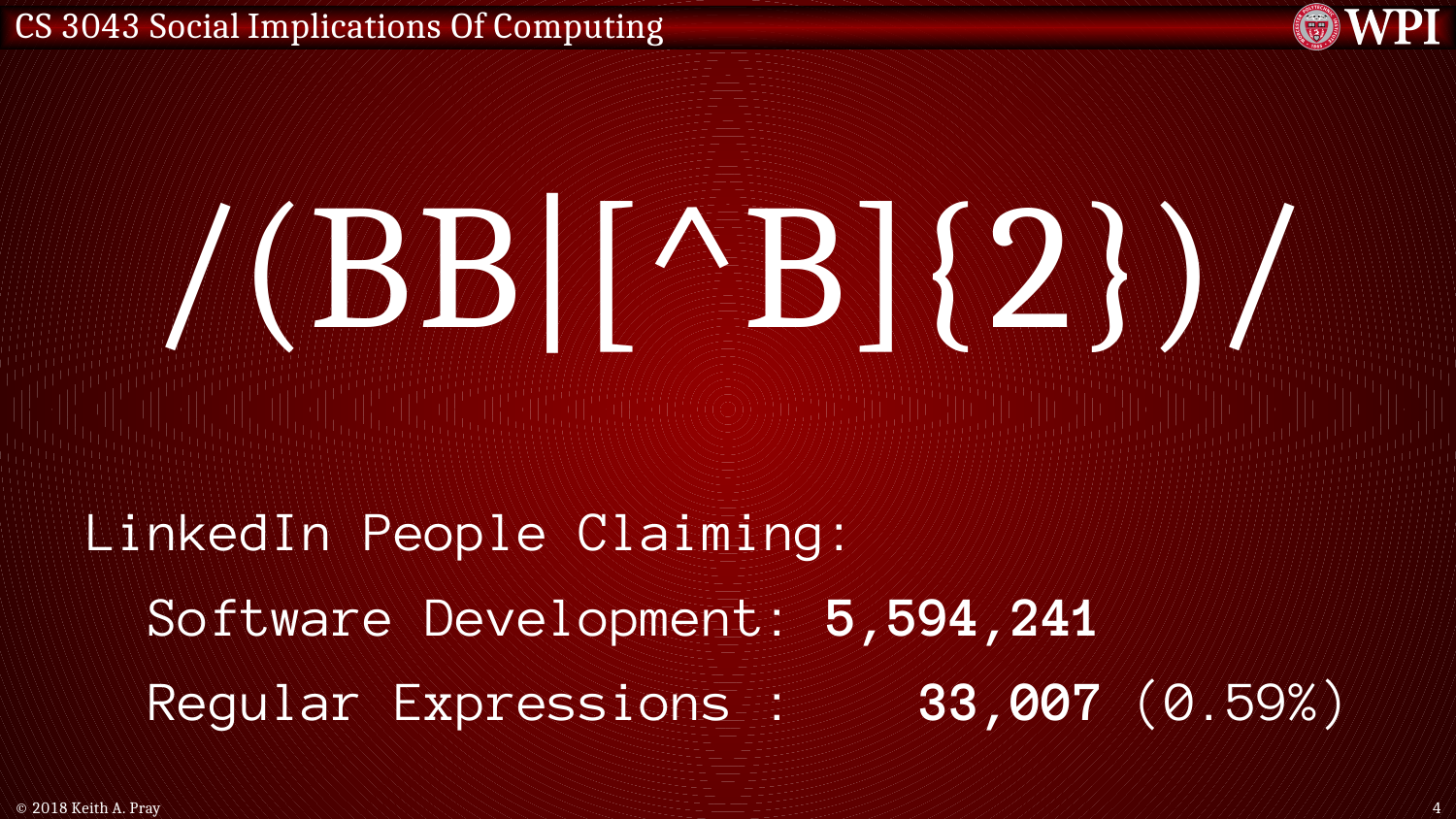

/(BB|[^B]{2})/
LinkedIn People Claiming:
  Software Development: 5,594,241
  Regular Expressions :    33,007 (0.59%)
© 2018 Keith A. Pray
4